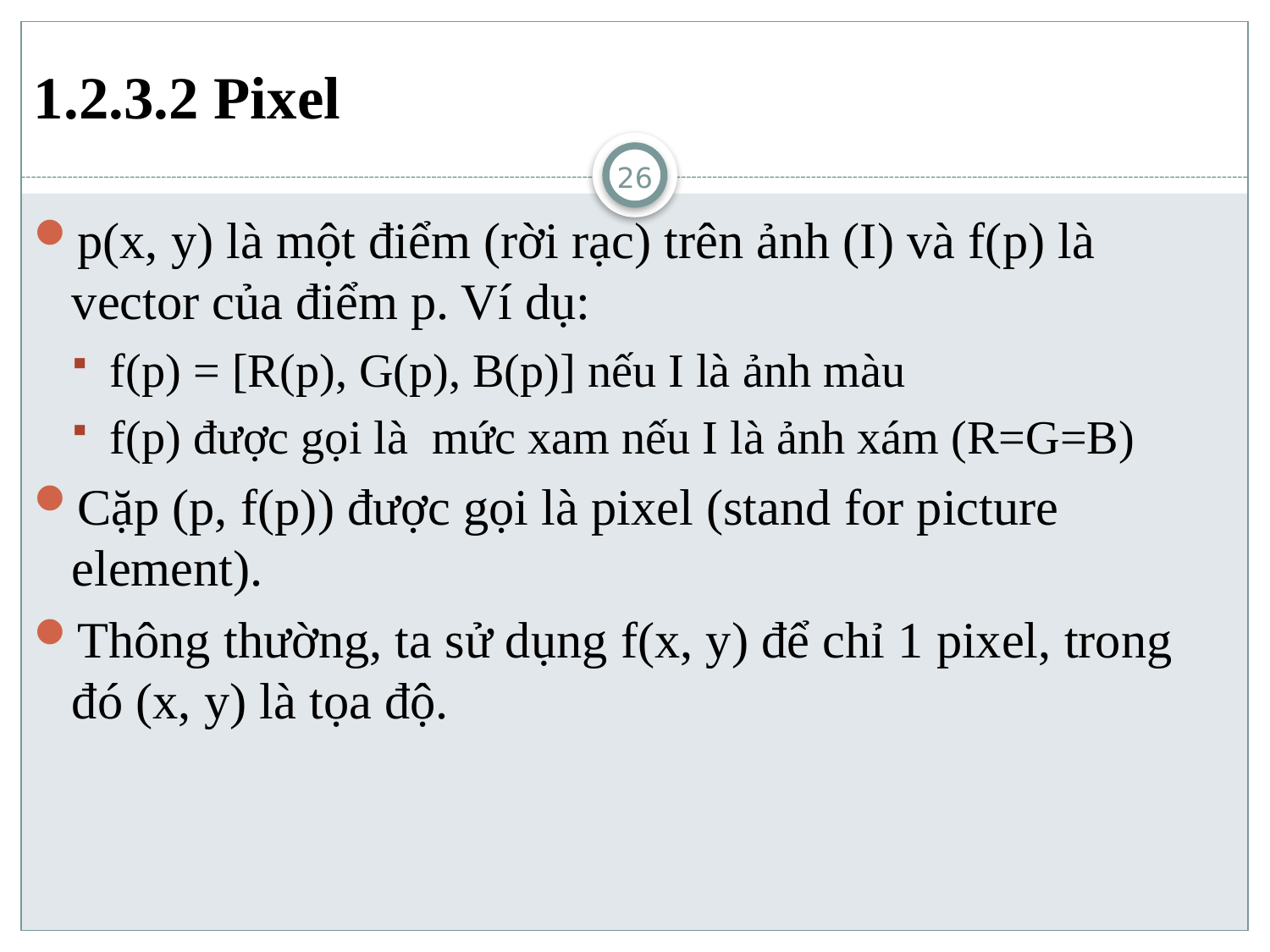

# 1.2.3.2 Pixel
26
p(x, y) là một điểm (rời rạc) trên ảnh (I) và f(p) là vector của điểm p. Ví dụ:
f(p) = [R(p), G(p), B(p)] nếu I là ảnh màu
f(p) được gọi là  mức xam nếu I là ảnh xám (R=G=B)
Cặp (p, f(p)) được gọi là pixel (stand for picture element).
Thông thường, ta sử dụng f(x, y) để chỉ 1 pixel, trong đó (x, y) là tọa độ.